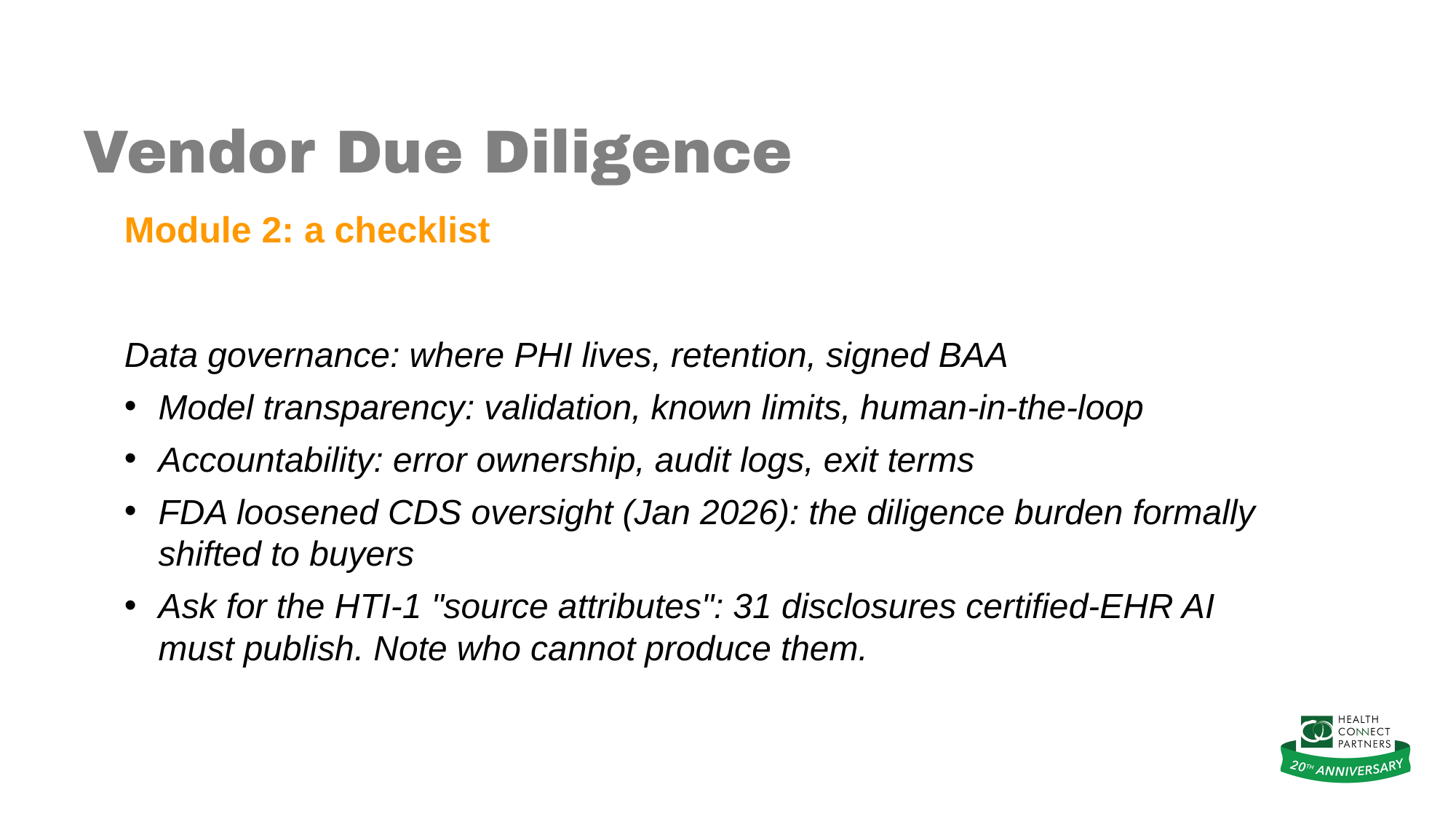

Vendor Due Diligence
Module 2: a checklist
Data governance: where PHI lives, retention, signed BAA
Model transparency: validation, known limits, human-in-the-loop
Accountability: error ownership, audit logs, exit terms
FDA loosened CDS oversight (Jan 2026): the diligence burden formally shifted to buyers
Ask for the HTI-1 "source attributes": 31 disclosures certified-EHR AI must publish. Note who cannot produce them.